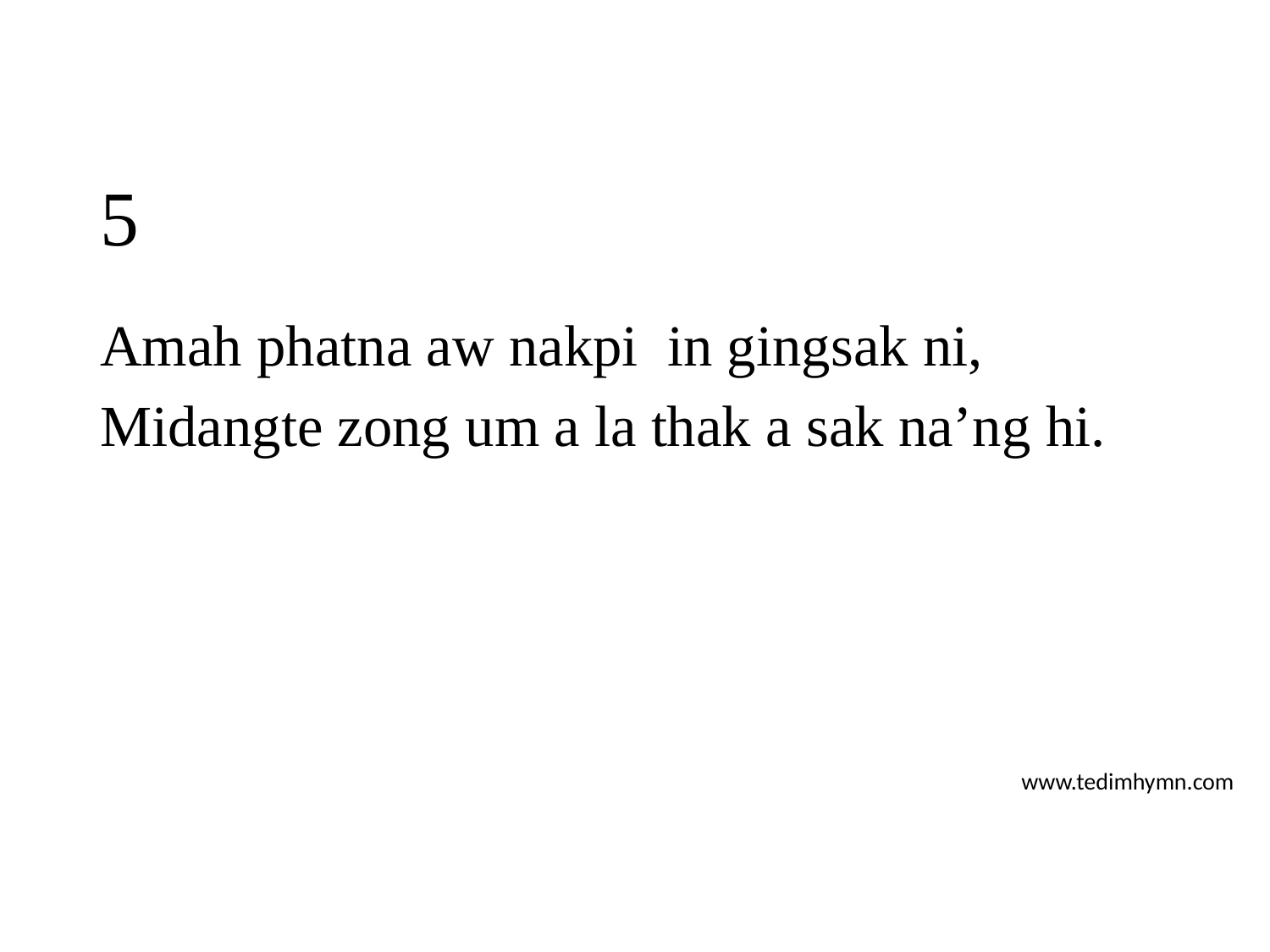

# 5
Amah phatna aw nakpi  in gingsak ni,
Midangte zong um a la thak a sak na’ng hi.

www.tedimhymn.com